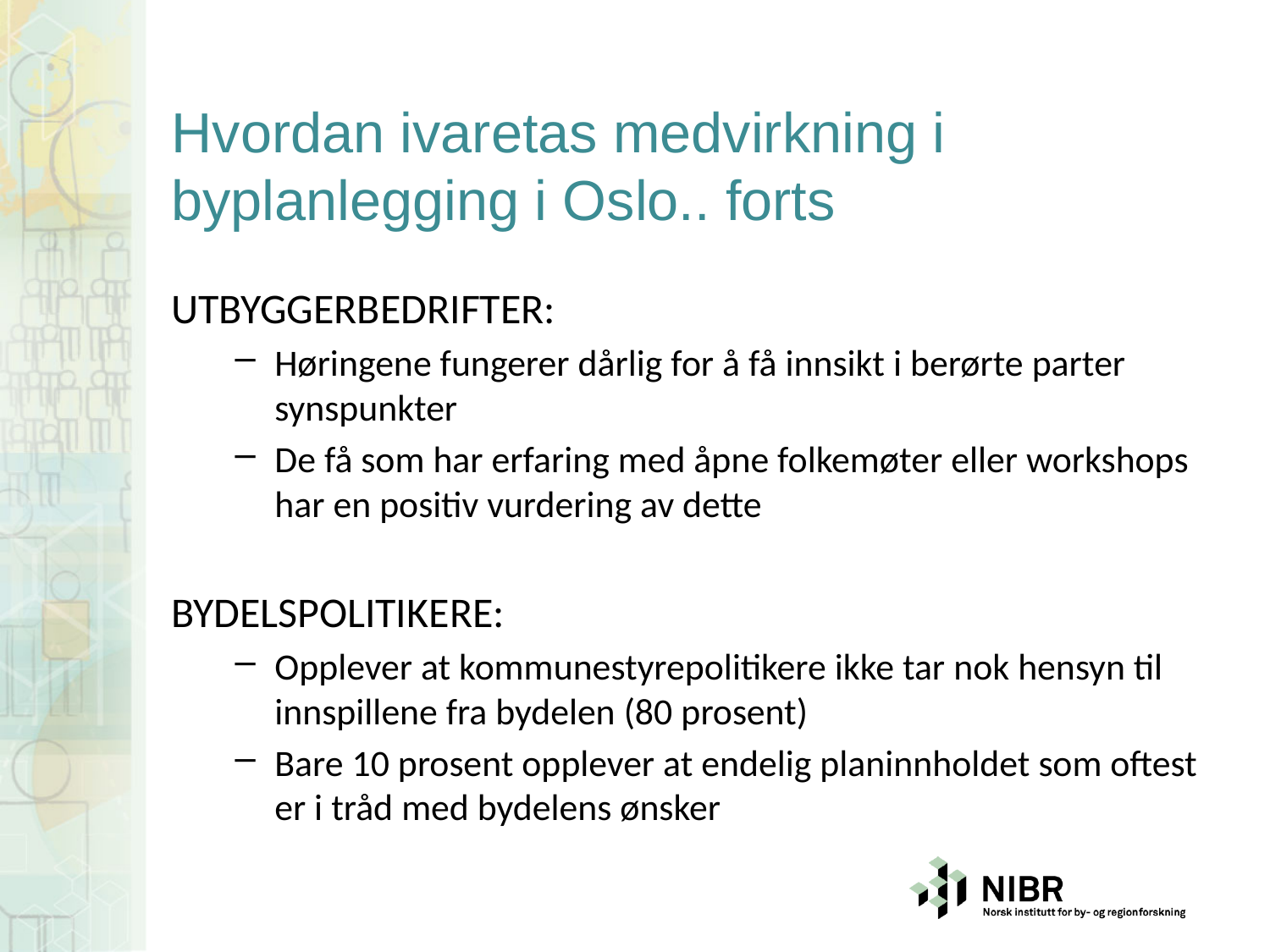

# Hvordan ivaretas medvirkning i byplanlegging i Oslo.. forts
UTBYGGERBEDRIFTER:
Høringene fungerer dårlig for å få innsikt i berørte parter synspunkter
De få som har erfaring med åpne folkemøter eller workshops har en positiv vurdering av dette

BYDELSPOLITIKERE:
Opplever at kommunestyrepolitikere ikke tar nok hensyn til innspillene fra bydelen (80 prosent)
Bare 10 prosent opplever at endelig planinnholdet som oftest er i tråd med bydelens ønsker